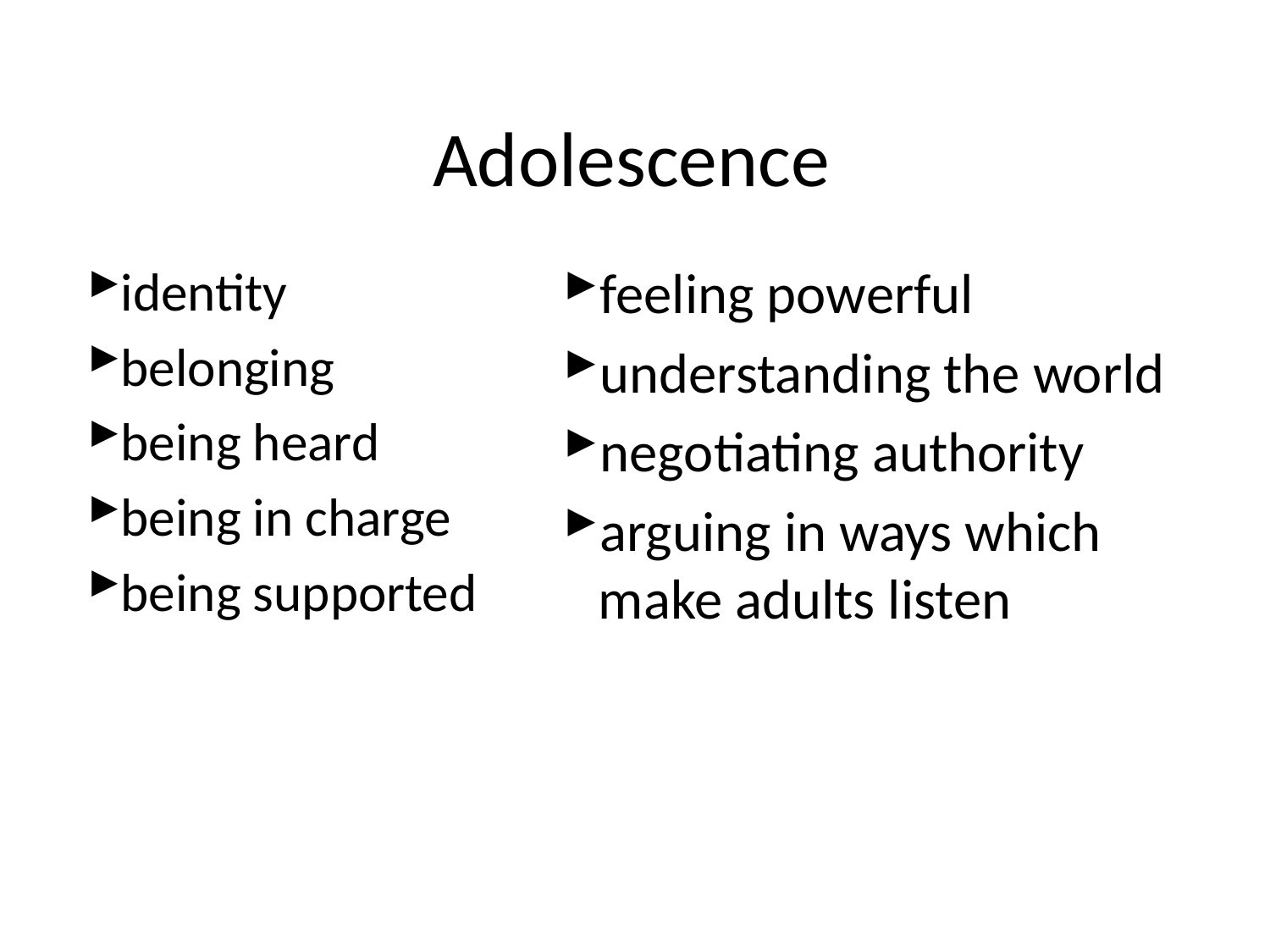

# Adolescence
identity
belonging
being heard
being in charge
being supported
feeling powerful
understanding the world
negotiating authority
arguing in ways which make adults listen